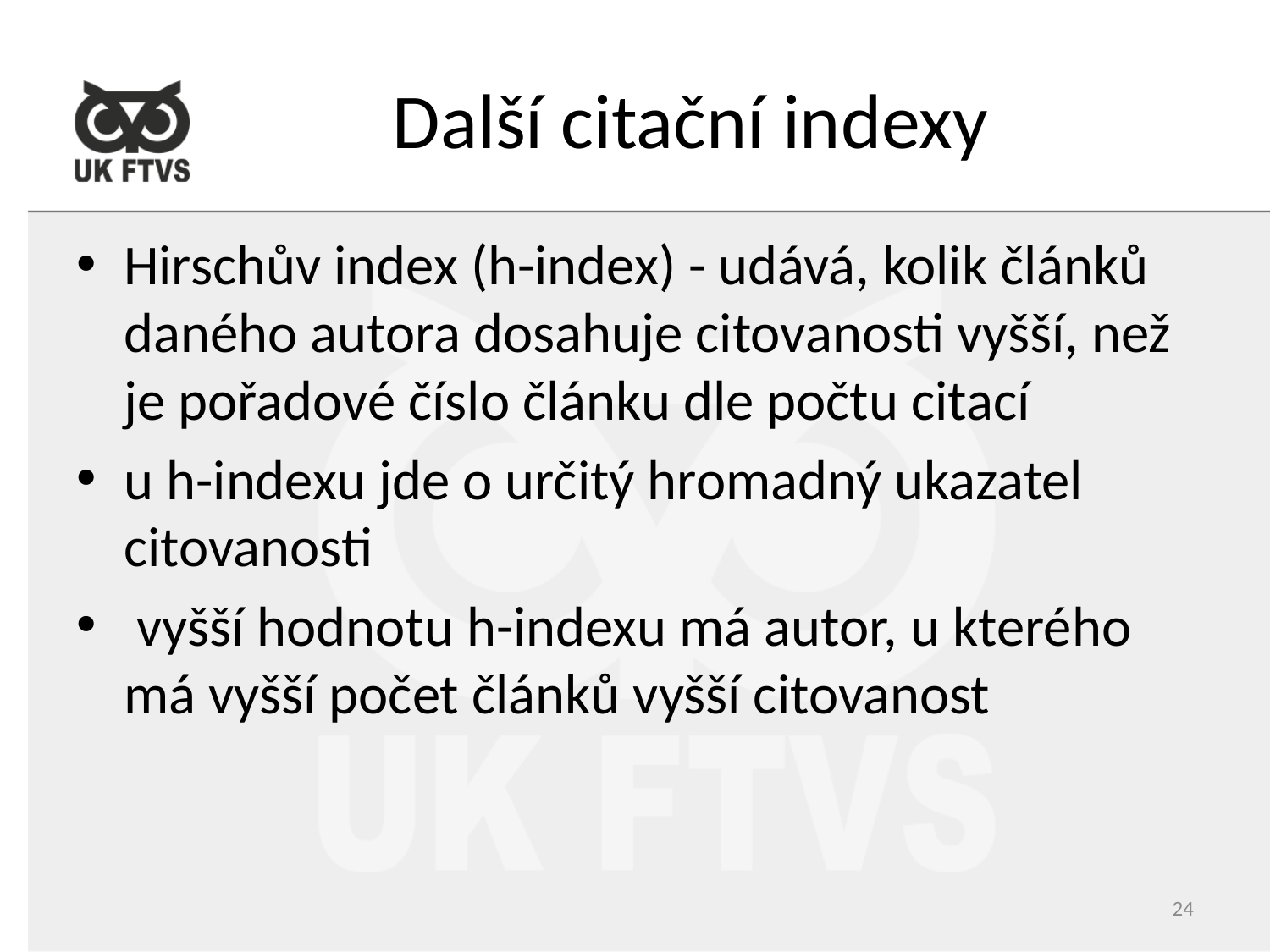

# Další citační indexy
Hirschův index (h-index) - udává, kolik článků daného autora dosahuje citovanosti vyšší, než je pořadové číslo článku dle počtu citací
u h-indexu jde o určitý hromadný ukazatel citovanosti
 vyšší hodnotu h-indexu má autor, u kterého má vyšší počet článků vyšší citovanost
24